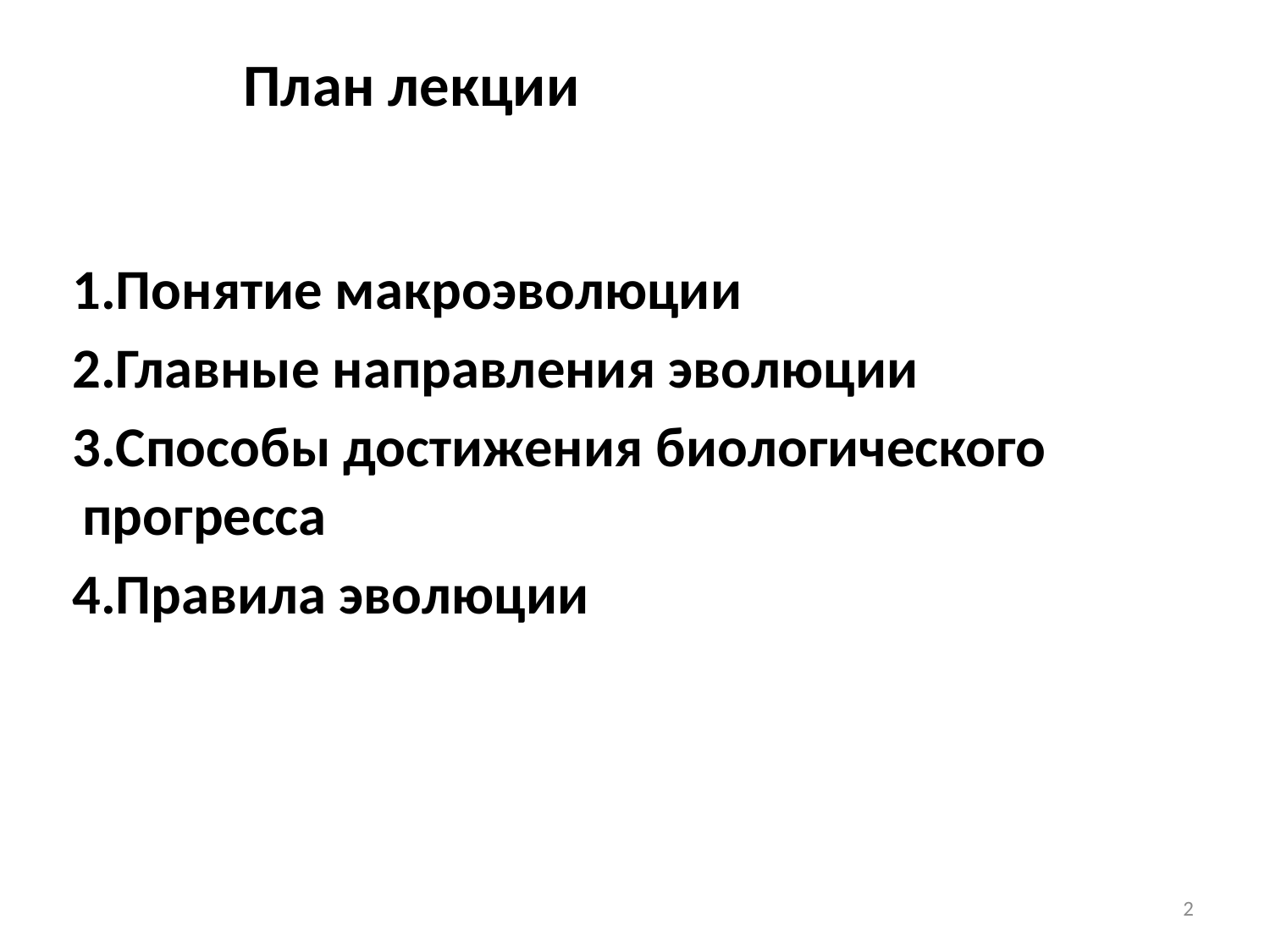

# План лекции

Понятие макроэволюции
Главные направления эволюции
Способы достижения биологического прогресса
Правила эволюции
2